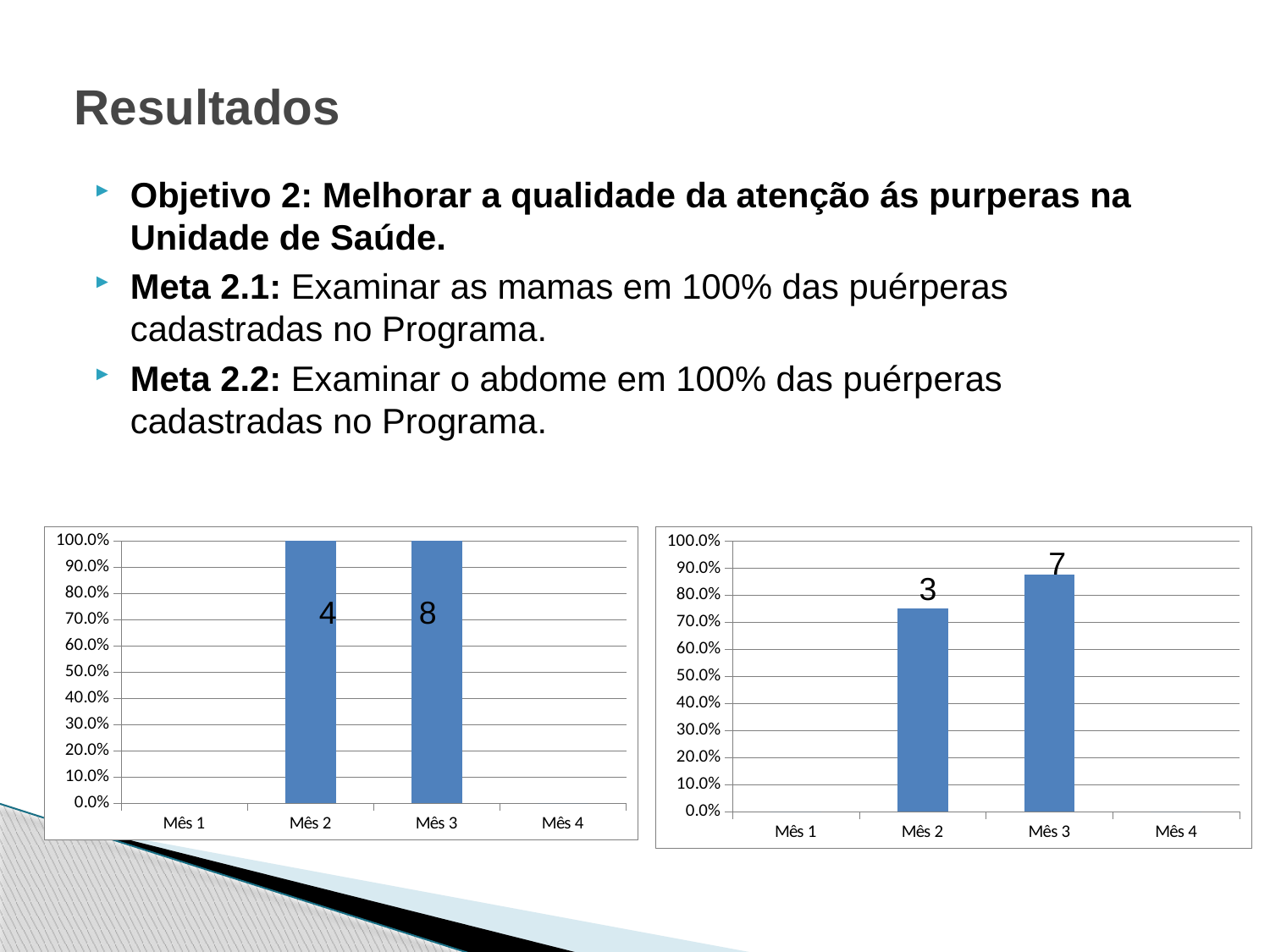

# Resultados
Objetivo 2: Melhorar a qualidade da atenção ás purperas na Unidade de Saúde.
Meta 2.1: Examinar as mamas em 100% das puérperas cadastradas no Programa.
Meta 2.2: Examinar o abdome em 100% das puérperas cadastradas no Programa.

### Chart

| Category | Proporção de puérperas que tiveram as mamas examinadas  |
|---|---|
| Mês 1 | 0.0 |
| Mês 2 | 1.0 |
| Mês 3 | 1.0 |
| Mês 4 | 0.0 |

### Chart

| Category | Proporção de puérperas que tiveram o abdome examinado |
|---|---|
| Mês 1 | 0.0 |
| Mês 2 | 0.7500000000000002 |
| Mês 3 | 0.8750000000000002 |
| Mês 4 | 0.0 |
7
3
4
8